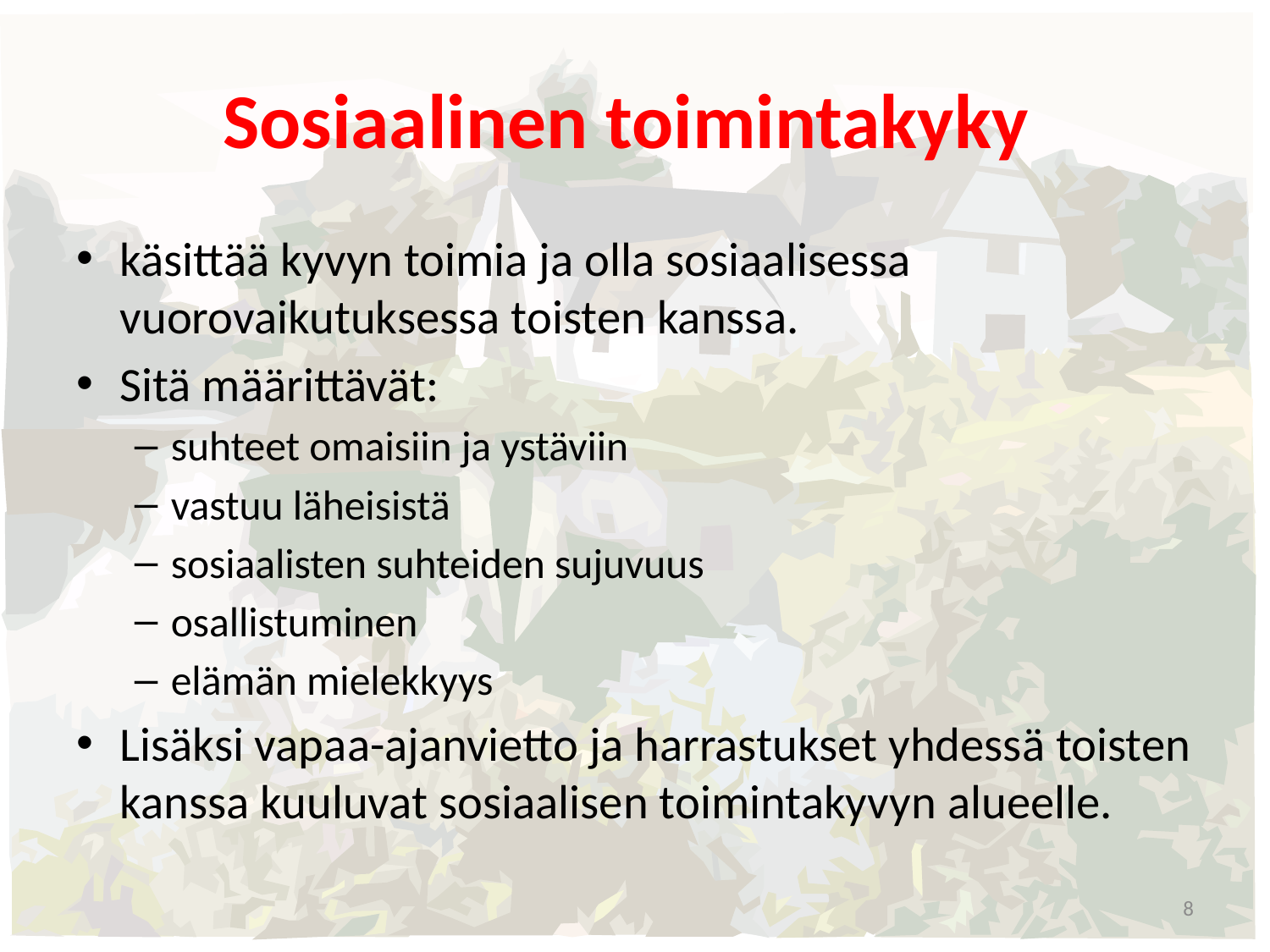

# Sosiaalinen toimintakyky
käsittää kyvyn toimia ja olla sosiaalisessa vuorovaikutuksessa toisten kanssa.
Sitä määrittävät:
suhteet omaisiin ja ystäviin
vastuu läheisistä
sosiaalisten suhteiden sujuvuus
osallistuminen
elämän mielekkyys
Lisäksi vapaa-ajanvietto ja harrastukset yhdessä toisten kanssa kuuluvat sosiaalisen toimintakyvyn alueelle.

8